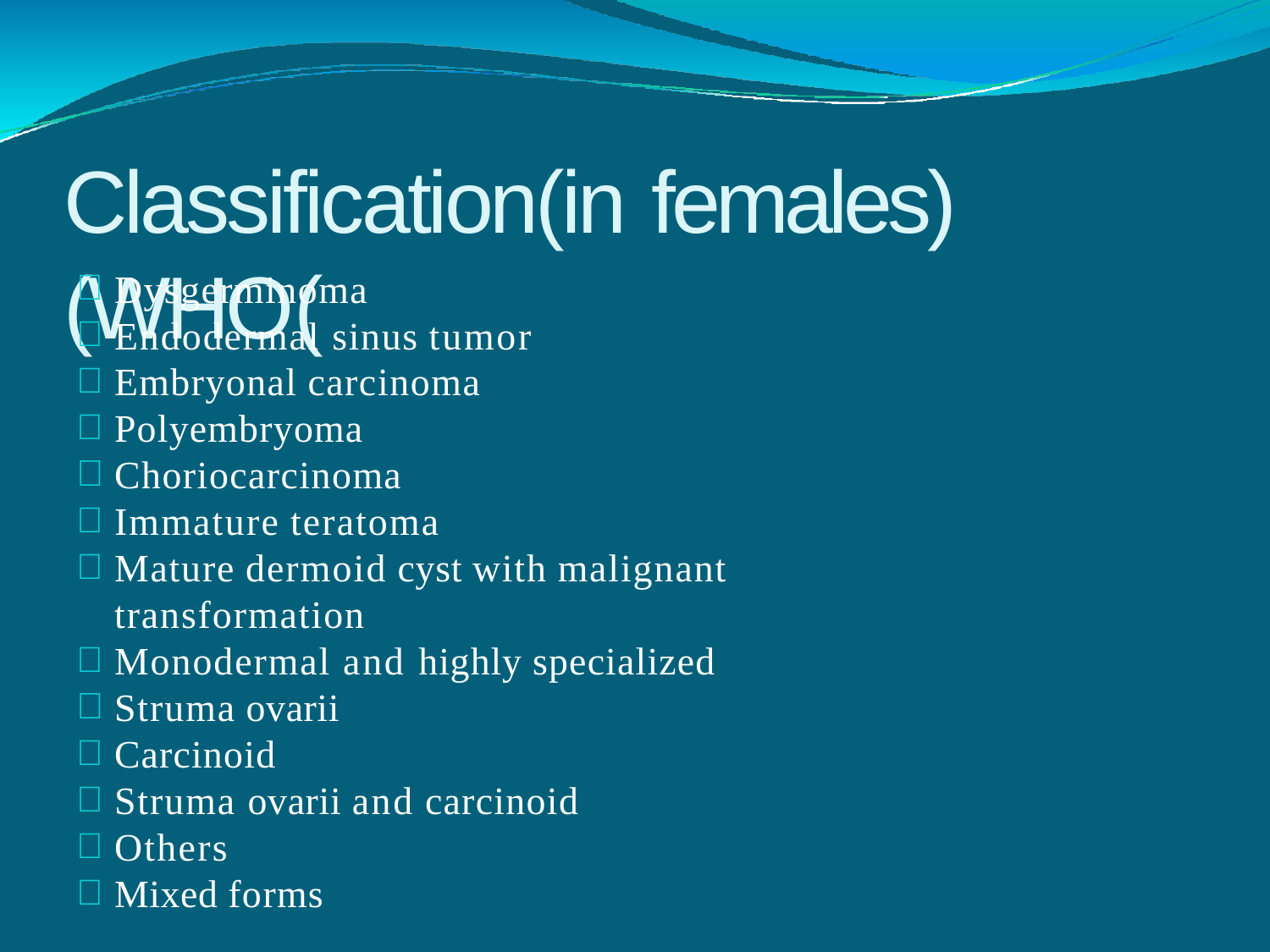

# Classification(in females)(WHO(
Dysgerminoma
Endodermal sinus tumor
Embryonal carcinoma
Polyembryoma
Choriocarcinoma
Immature teratoma
Mature dermoid cyst with malignant transformation
Monodermal and highly specialized
Struma ovarii
Carcinoid
Struma ovarii and carcinoid
Others
Mixed forms